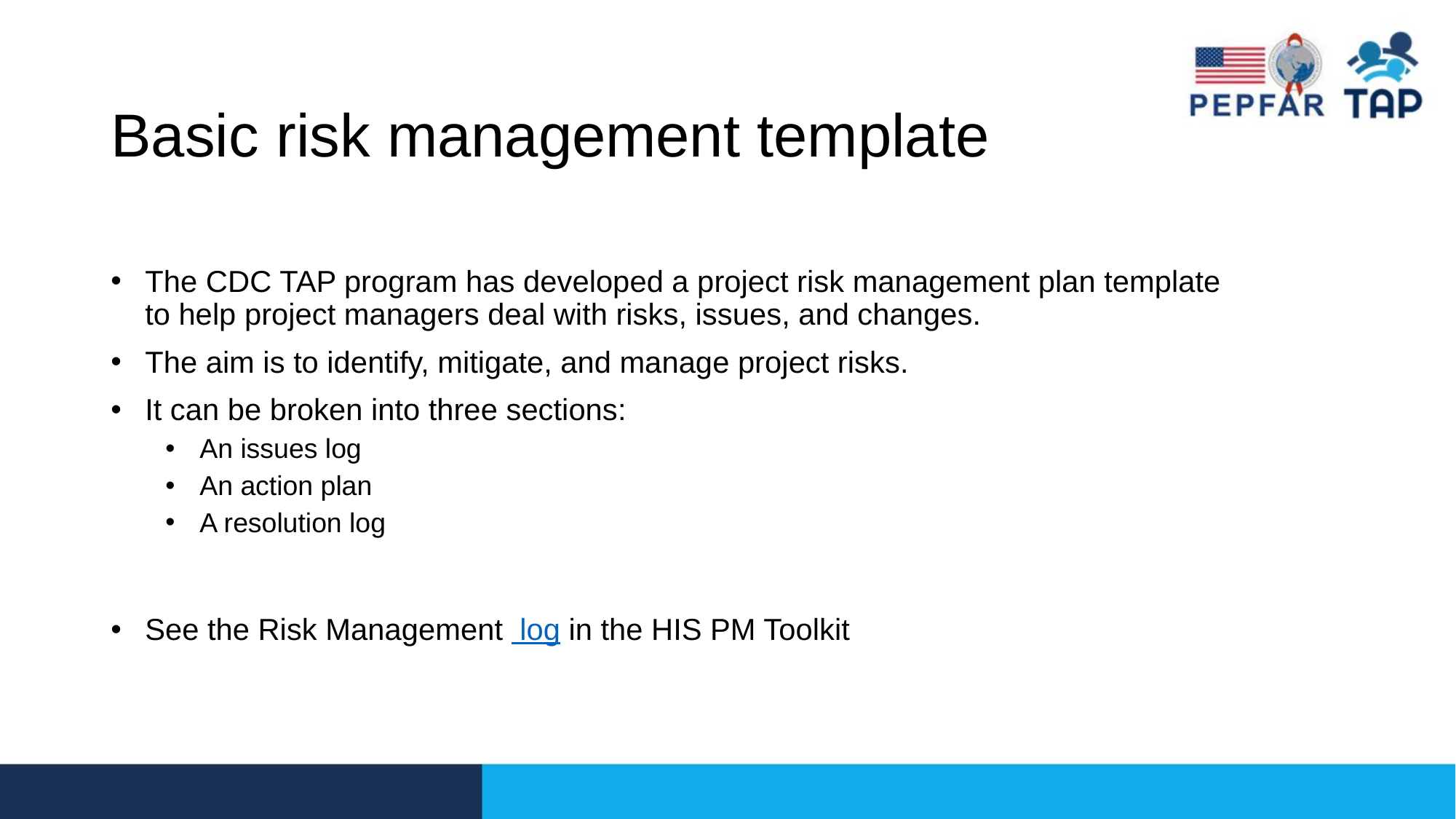

# Basic risk management template
The CDC TAP program has developed a project risk management plan template to help project managers deal with risks, issues, and changes.
The aim is to identify, mitigate, and manage project risks.
It can be broken into three sections:
An issues log
An action plan
A resolution log

See the Risk Management  log in the HIS PM Toolkit